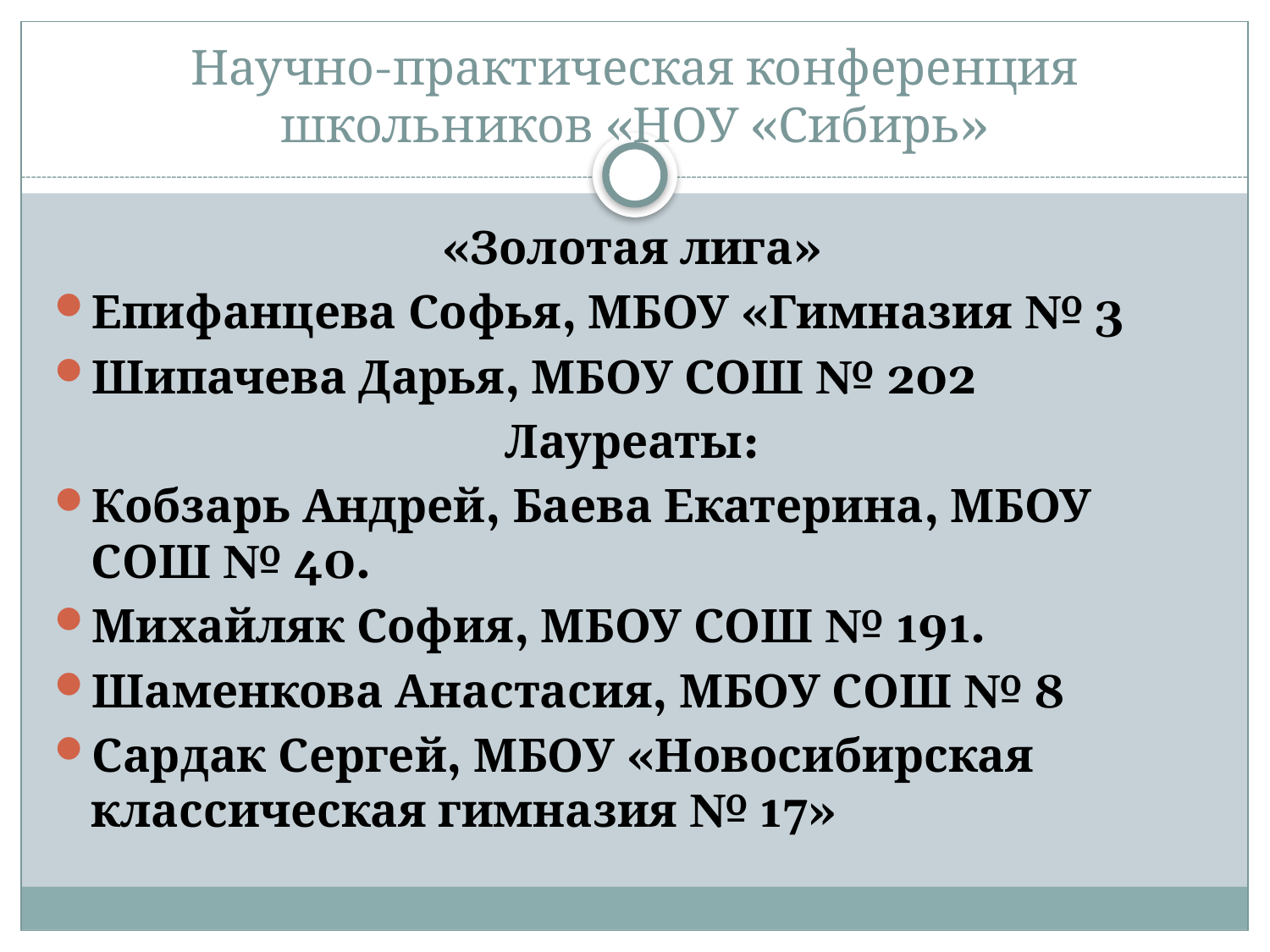

# Научно-практическая конференция школьников «НОУ «Сибирь»
«Золотая лига»
Епифанцева Софья, МБОУ «Гимназия № 3
Шипачева Дарья, МБОУ СОШ № 202
Лауреаты:
Кобзарь Андрей, Баева Екатерина, МБОУ СОШ № 40.
Михайляк София, МБОУ СОШ № 191.
Шаменкова Анастасия, МБОУ СОШ № 8
Сардак Сергей, МБОУ «Новосибирская классическая гимназия № 17»